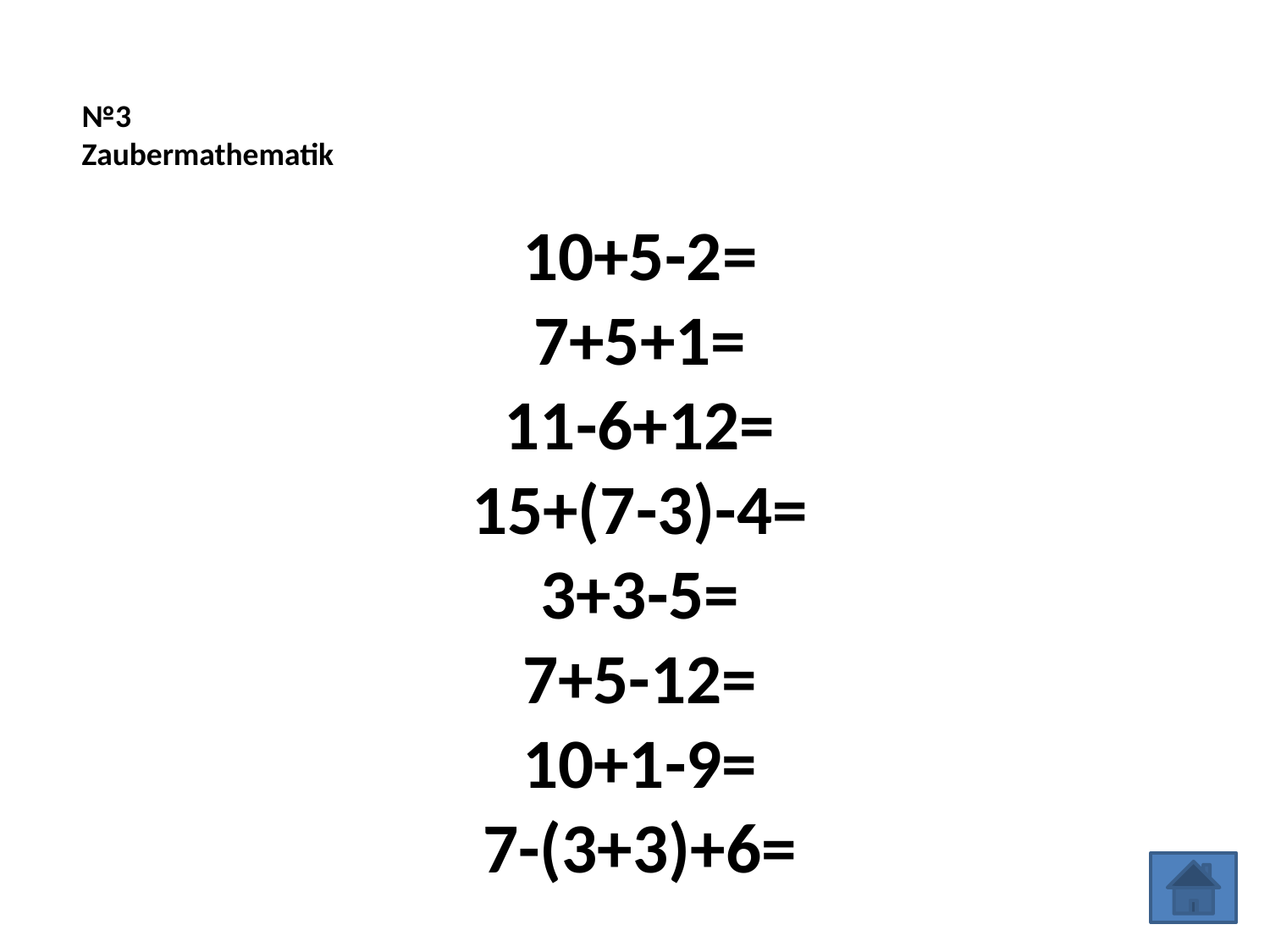

№3
Zaubermathematik

10+5-2=
7+5+1=
11-6+12=
15+(7-3)-4=
3+3-5=
7+5-12=
10+1-9=
7-(3+3)+6=